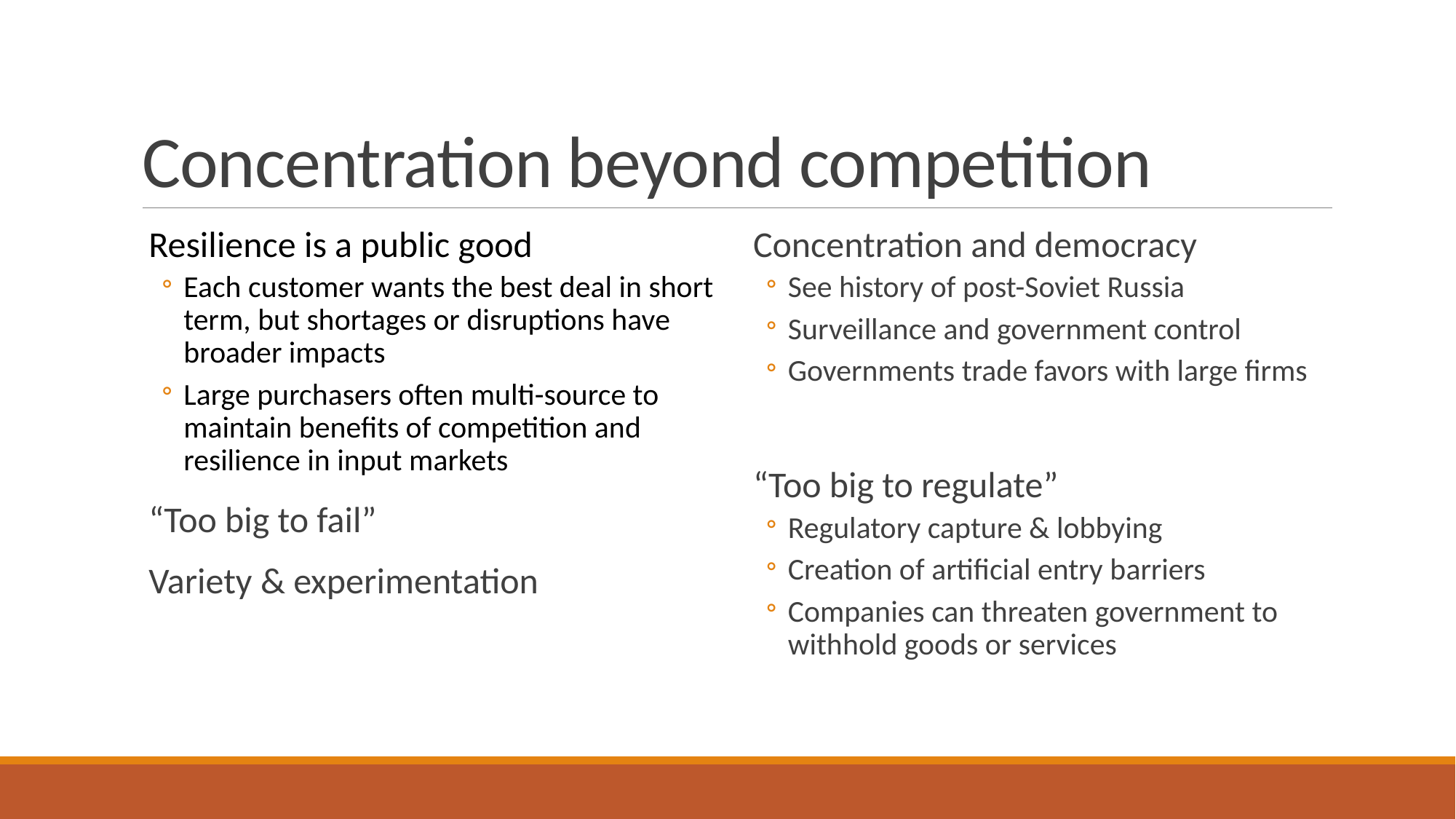

# Concentration beyond competition
Concentration and democracy
See history of post-Soviet Russia
Surveillance and government control
Governments trade favors with large firms

“Too big to regulate”
Regulatory capture & lobbying
Creation of artificial entry barriers
Companies can threaten government to withhold goods or services

Resilience is a public good
Each customer wants the best deal in short term, but shortages or disruptions have broader impacts
Large purchasers often multi-source to maintain benefits of competition and resilience in input markets
“Too big to fail”
Variety & experimentation